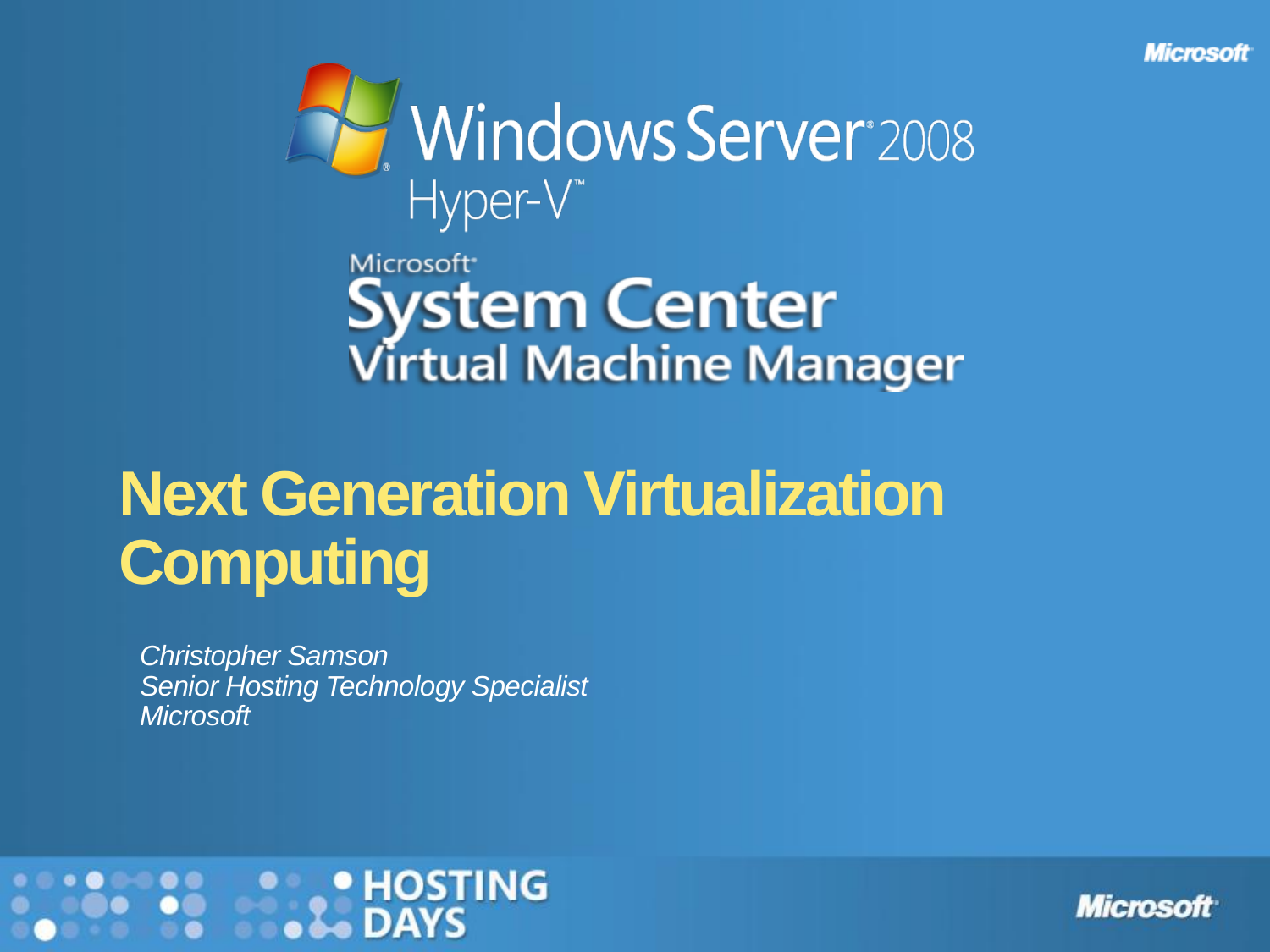

Next Generation Virtualization Computing
Christopher Samson
Senior Hosting Technology Specialist
Microsoft